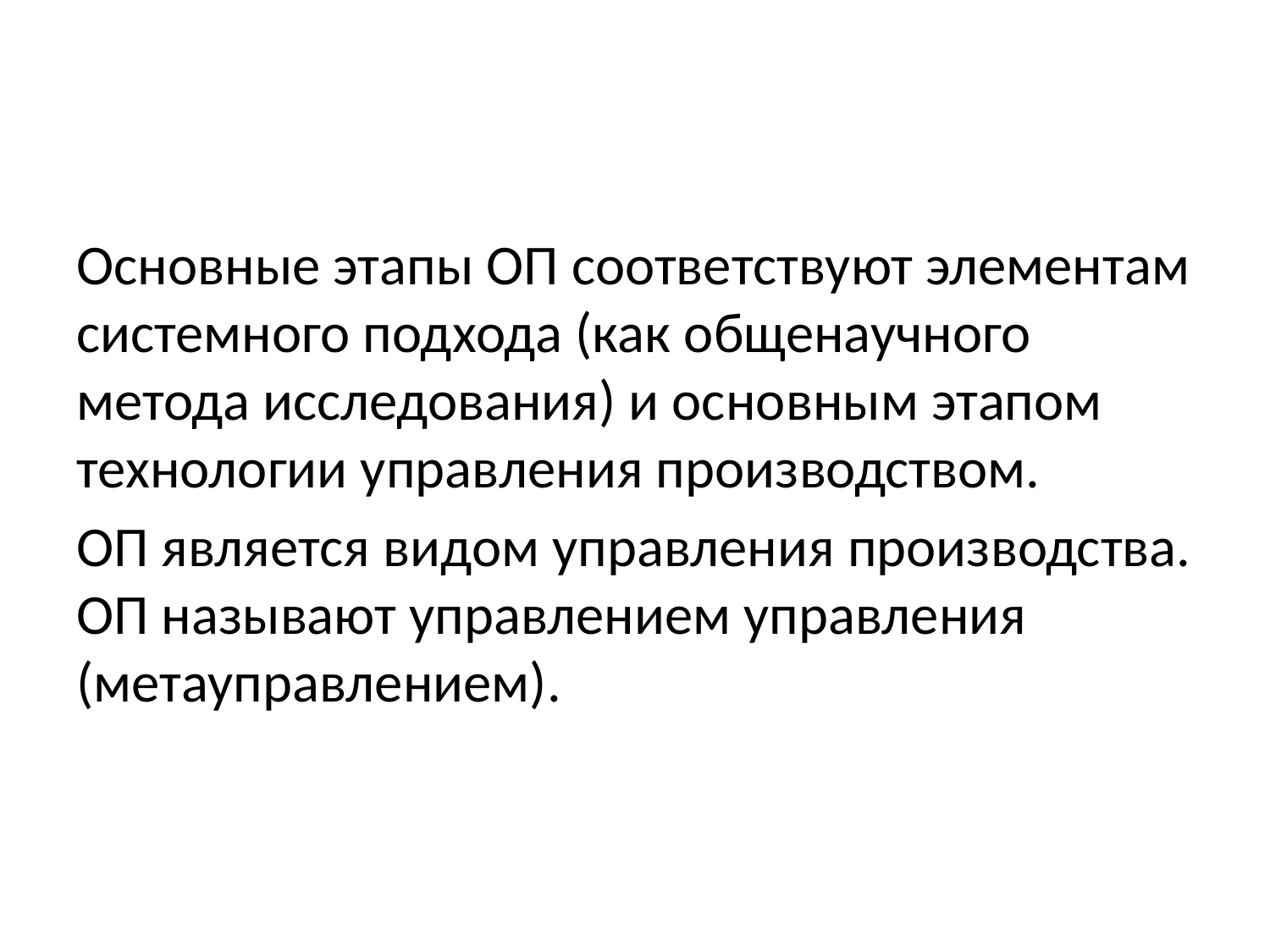

#
Основные этапы ОП соответствуют элементам системного подхода (как общенаучного  метода исследования) и основным этапом технологии управления производством.
ОП является видом управления производства. ОП называют управлением управления (метауправлением).